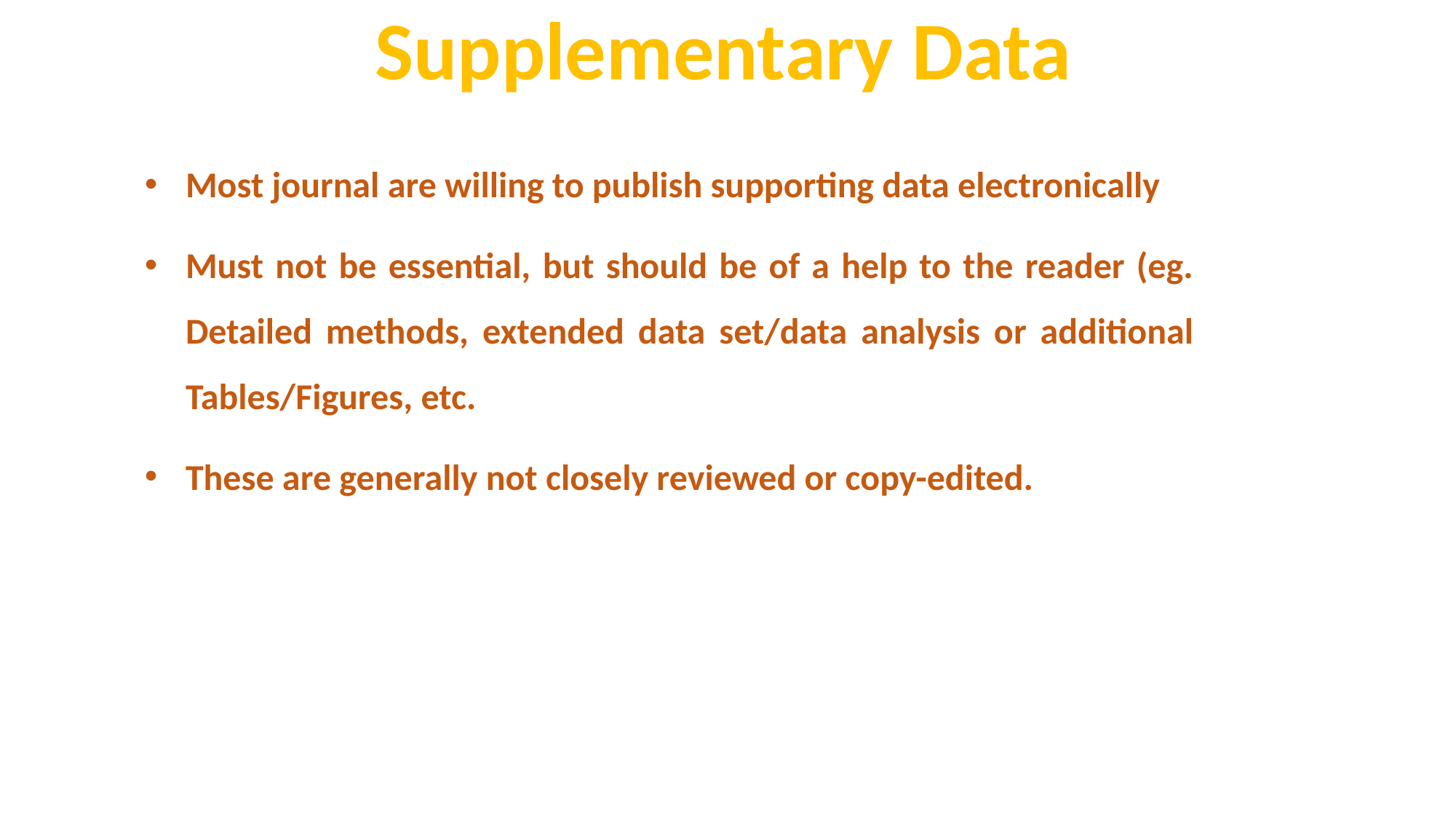

# Supplementary Data
Most journal are willing to publish supporting data electronically
Must not be essential, but should be of a help to the reader (eg. Detailed methods, extended data set/data analysis or additional Tables/Figures, etc.
These are generally not closely reviewed or copy-edited.